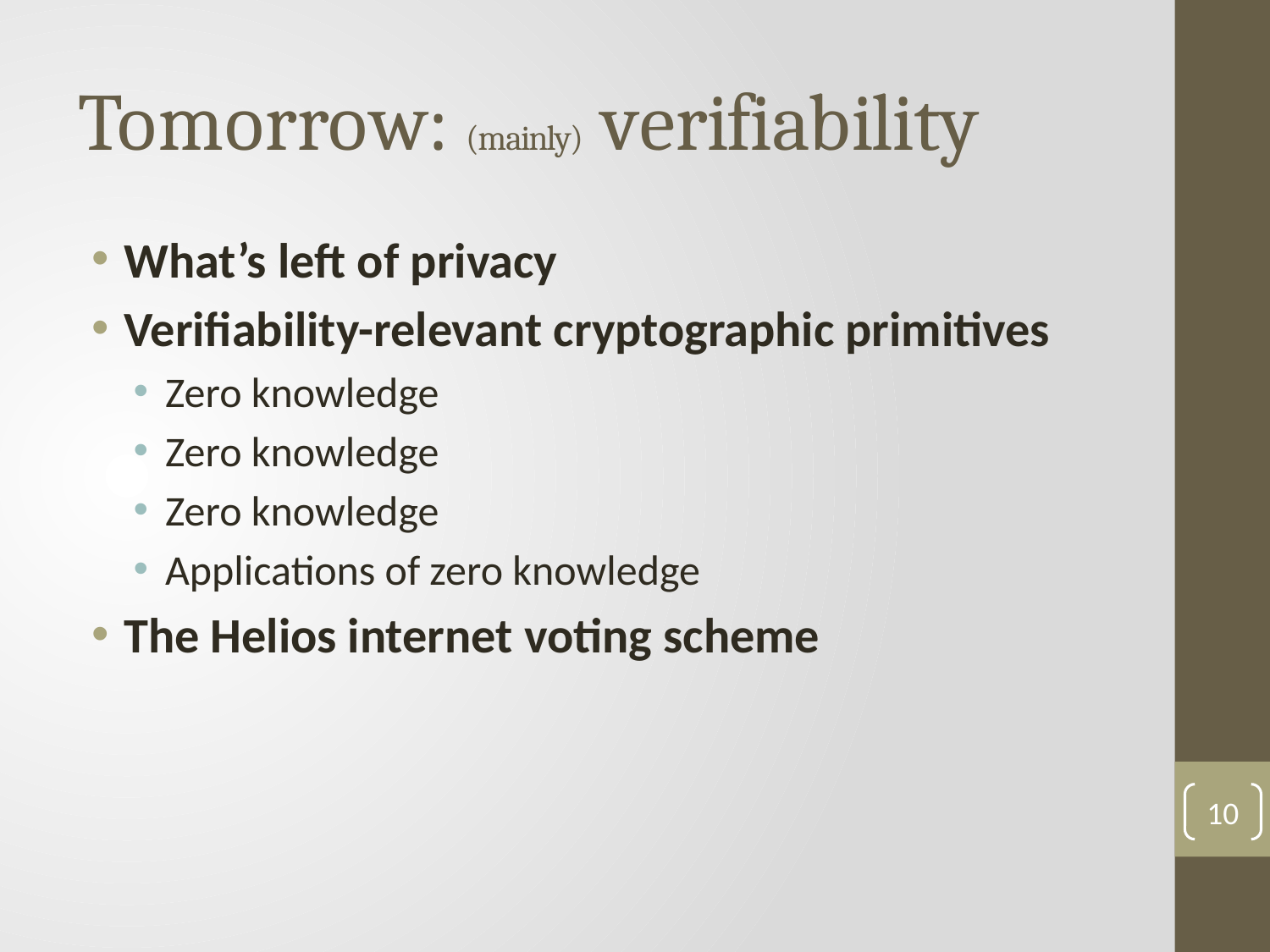

# Tomorrow: (mainly) verifiability
What’s left of privacy
Verifiability-relevant cryptographic primitives
Zero knowledge
Zero knowledge
Zero knowledge
Applications of zero knowledge
The Helios internet voting scheme
10